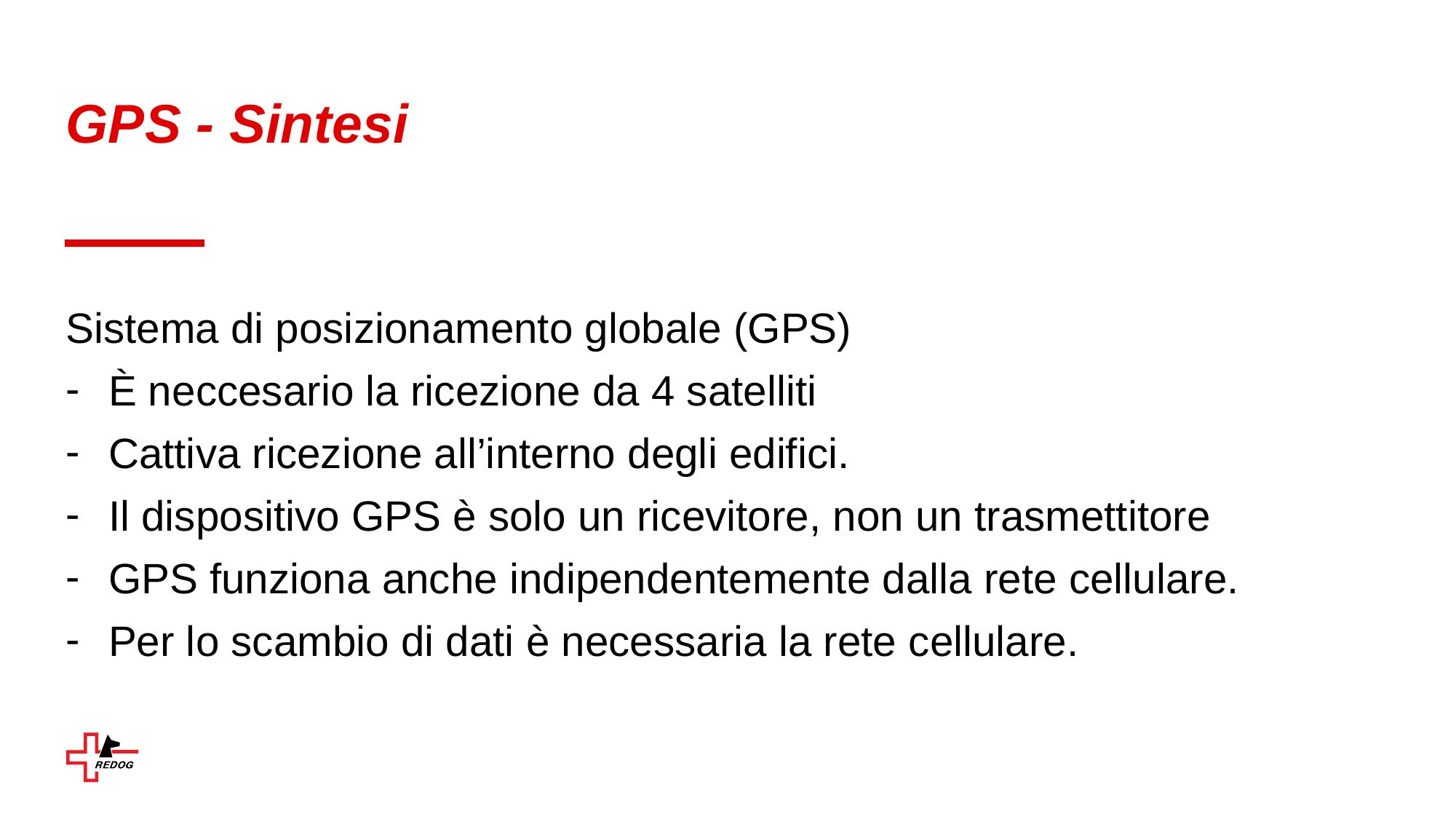

# GPS - Sintesi
Sistema di posizionamento globale (GPS)
È neccesario la ricezione da 4 satelliti
Cattiva ricezione all’interno degli edifici.
Il dispositivo GPS è solo un ricevitore, non un trasmettitore
GPS funziona anche indipendentemente dalla rete cellulare.
Per lo scambio di dati è necessaria la rete cellulare.